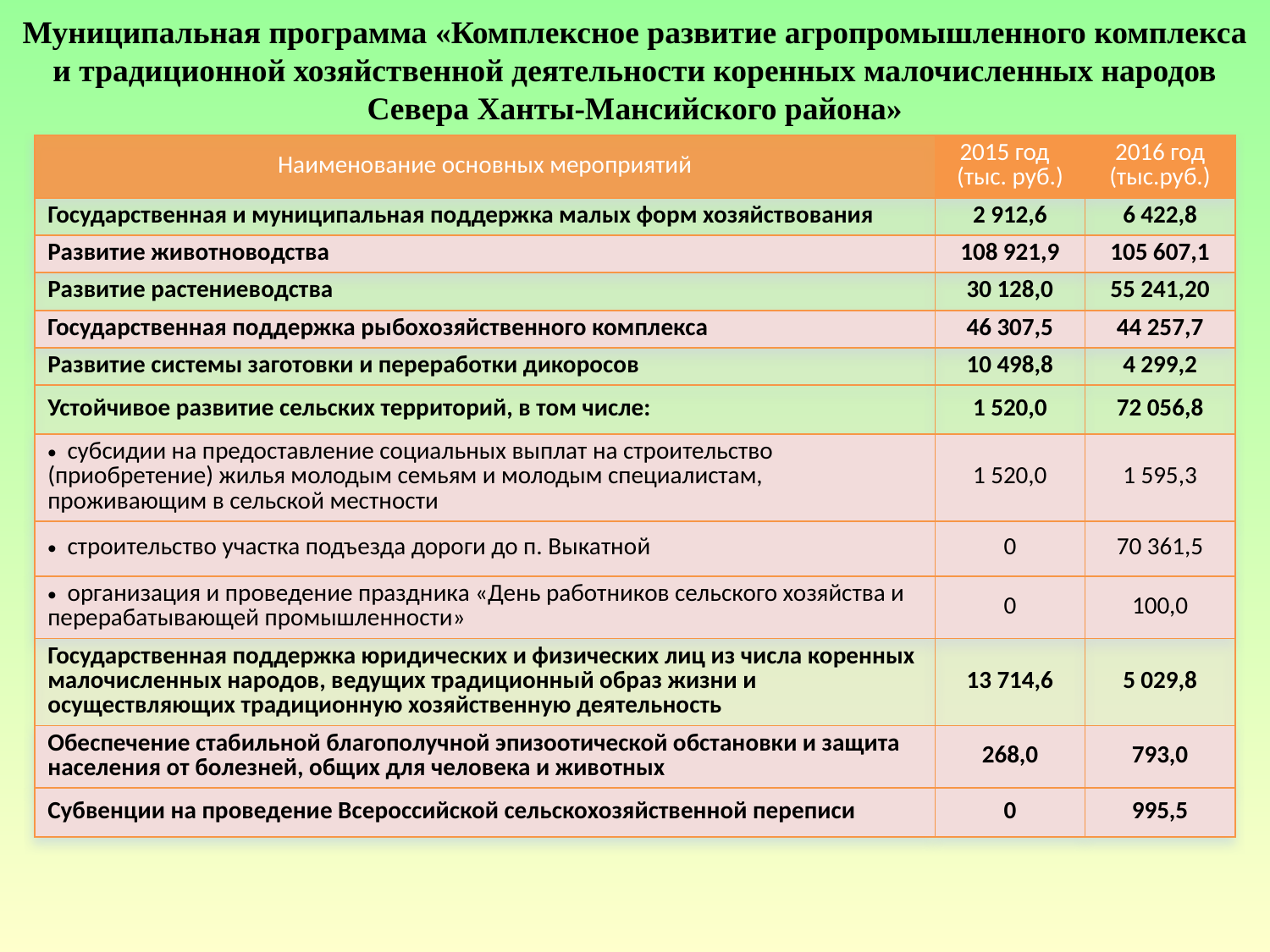

Муниципальная программа «Комплексное развитие агропромышленного комплекса и традиционной хозяйственной деятельности коренных малочисленных народов Севера Ханты-Мансийского района»
| Наименование основных мероприятий | 2015 год (тыс. руб.) | 2016 год (тыс.руб.) |
| --- | --- | --- |
| Государственная и муниципальная поддержка малых форм хозяйствования | 2 912,6 | 6 422,8 |
| Развитие животноводства | 108 921,9 | 105 607,1 |
| Развитие растениеводства | 30 128,0 | 55 241,20 |
| Государственная поддержка рыбохозяйственного комплекса | 46 307,5 | 44 257,7 |
| Развитие системы заготовки и переработки дикоросов | 10 498,8 | 4 299,2 |
| Устойчивое развитие сельских территорий, в том числе: | 1 520,0 | 72 056,8 |
| субсидии на предоставление социальных выплат на строительство (приобретение) жилья молодым семьям и молодым специалистам, проживающим в сельской местности | 1 520,0 | 1 595,3 |
| строительство участка подъезда дороги до п. Выкатной | 0 | 70 361,5 |
| организация и проведение праздника «День работников сельского хозяйства и перерабатывающей промышленности» | 0 | 100,0 |
| Государственная поддержка юридических и физических лиц из числа коренных малочисленных народов, ведущих традиционный образ жизни и осуществляющих традиционную хозяйственную деятельность | 13 714,6 | 5 029,8 |
| Обеспечение стабильной благополучной эпизоотической обстановки и защита населения от болезней, общих для человека и животных | 268,0 | 793,0 |
| Субвенции на проведение Всероссийской сельскохозяйственной переписи | 0 | 995,5 |